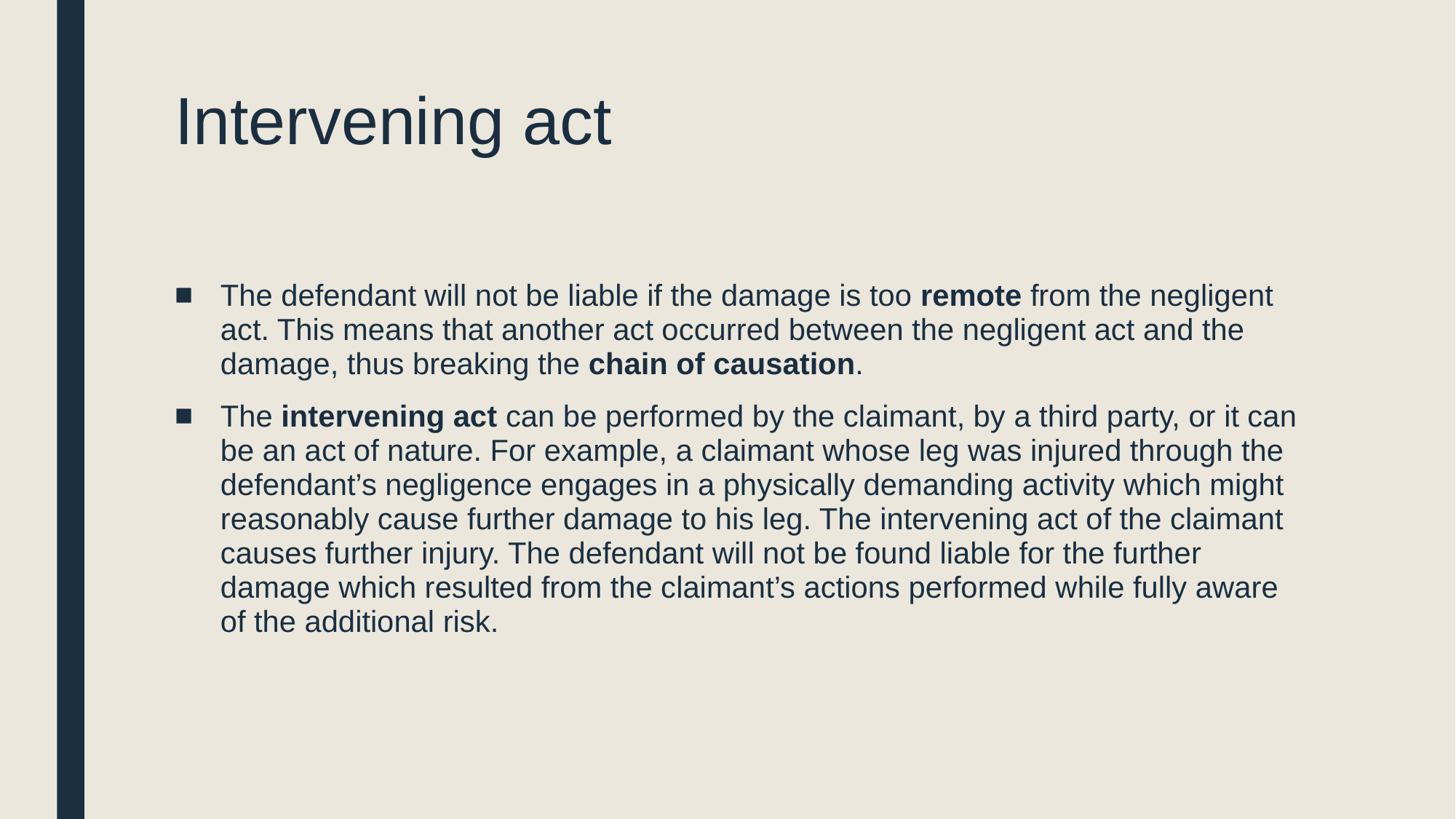

# Intervening act
The defendant will not be liable if the damage is too remote from the negligent act. This means that another act occurred between the negligent act and the damage, thus breaking the chain of causation.
The intervening act can be performed by the claimant, by a third party, or it can be an act of nature. For example, a claimant whose leg was injured through the defendant’s negligence engages in a physically demanding activity which might reasonably cause further damage to his leg. The intervening act of the claimant  causes further injury. The defendant will not be found liable for the further damage which resulted from the claimant’s actions performed while fully aware of the additional risk.